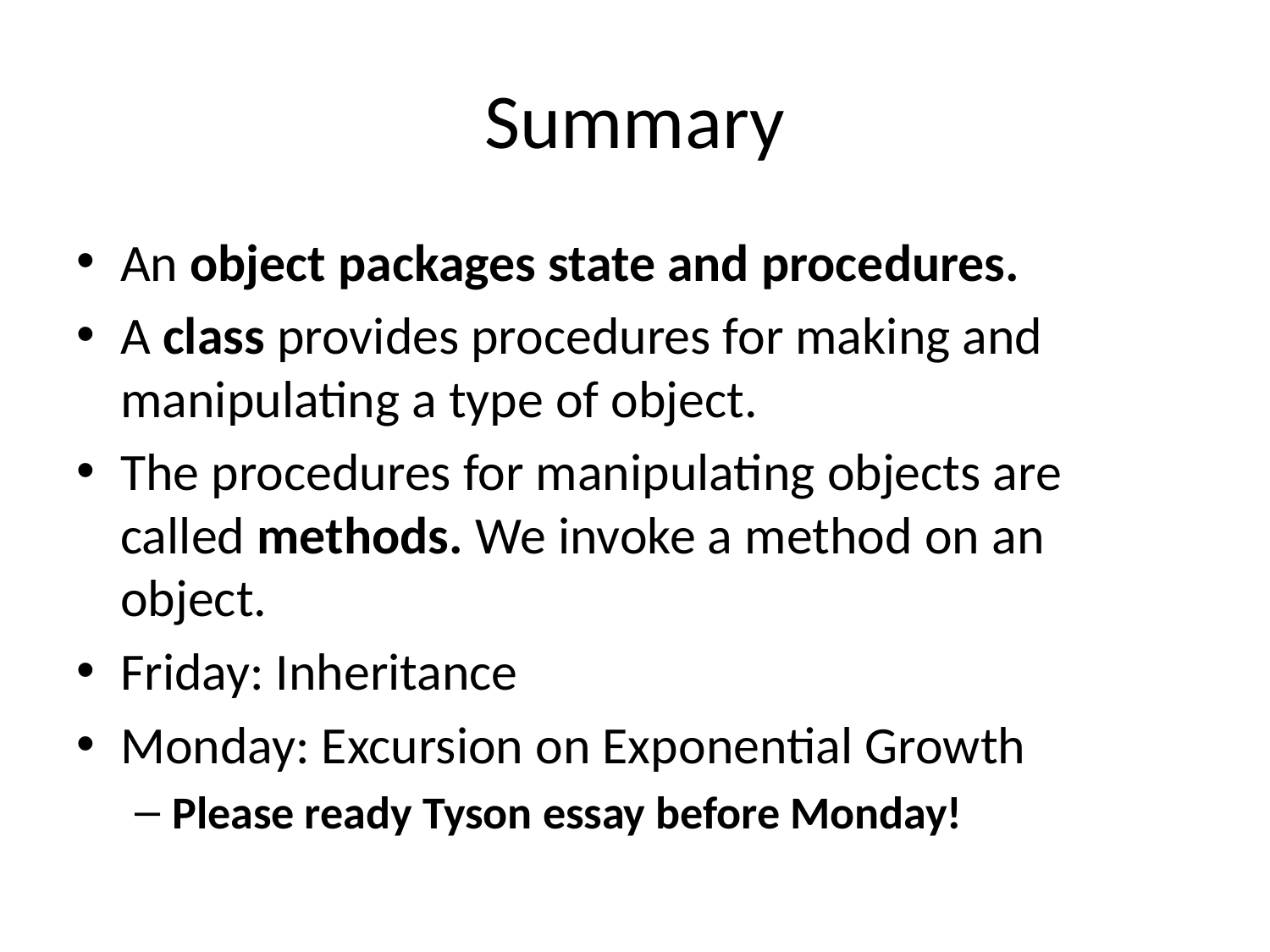

# Summary
An object packages state and procedures.
A class provides procedures for making and manipulating a type of object.
The procedures for manipulating objects are called methods. We invoke a method on an object.
Friday: Inheritance
Monday: Excursion on Exponential Growth
Please ready Tyson essay before Monday!